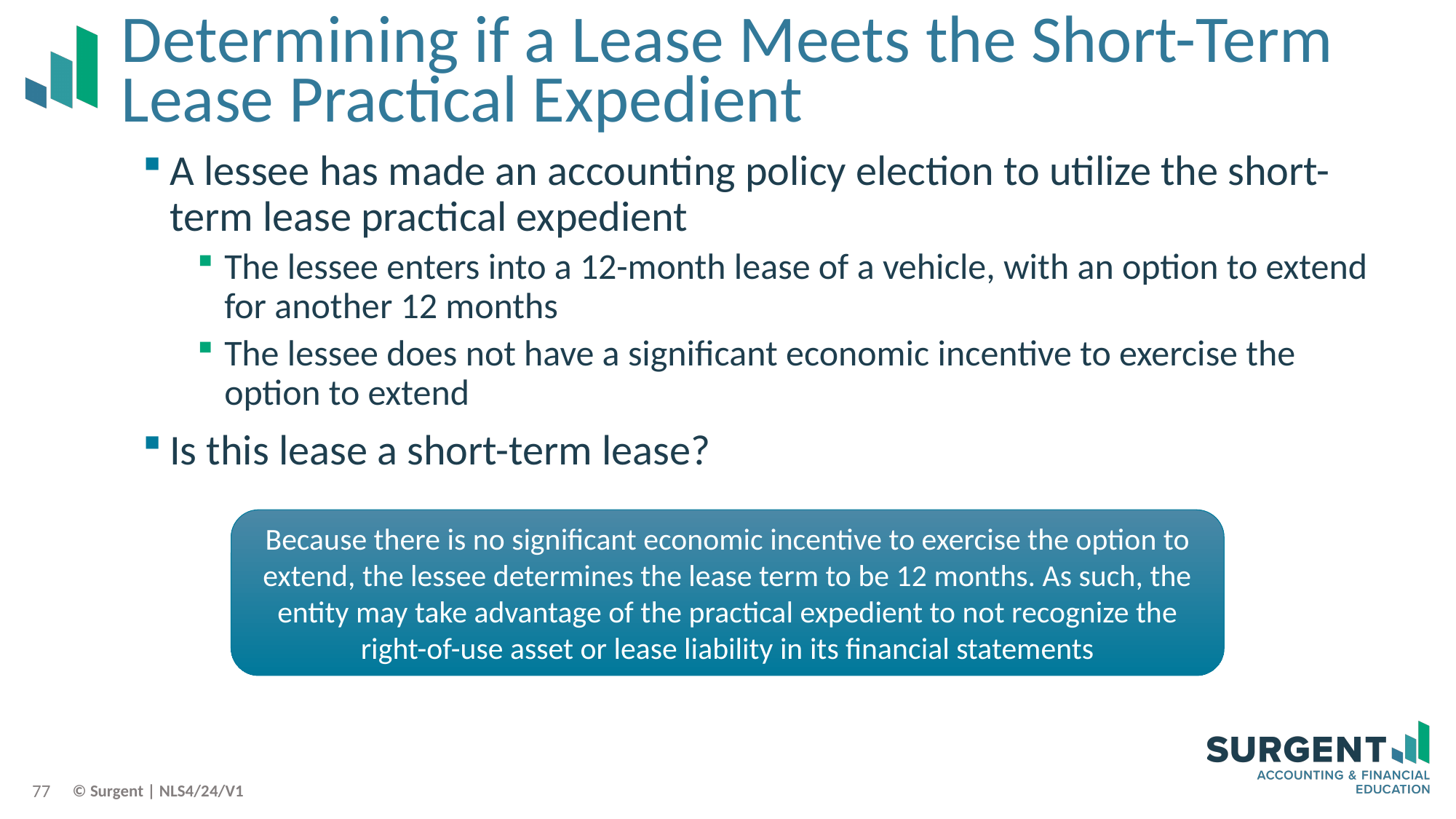

# Determining if a Lease Meets the Short-Term Lease Practical Expedient
A lessee has made an accounting policy election to utilize the short-term lease practical expedient
The lessee enters into a 12-month lease of a vehicle, with an option to extend for another 12 months
The lessee does not have a significant economic incentive to exercise the option to extend
Is this lease a short-term lease?

Because there is no significant economic incentive to exercise the option to extend, the lessee determines the lease term to be 12 months. As such, the entity may take advantage of the practical expedient to not recognize the right-of-use asset or lease liability in its financial statements
77
© Surgent | NLS4/24/V1